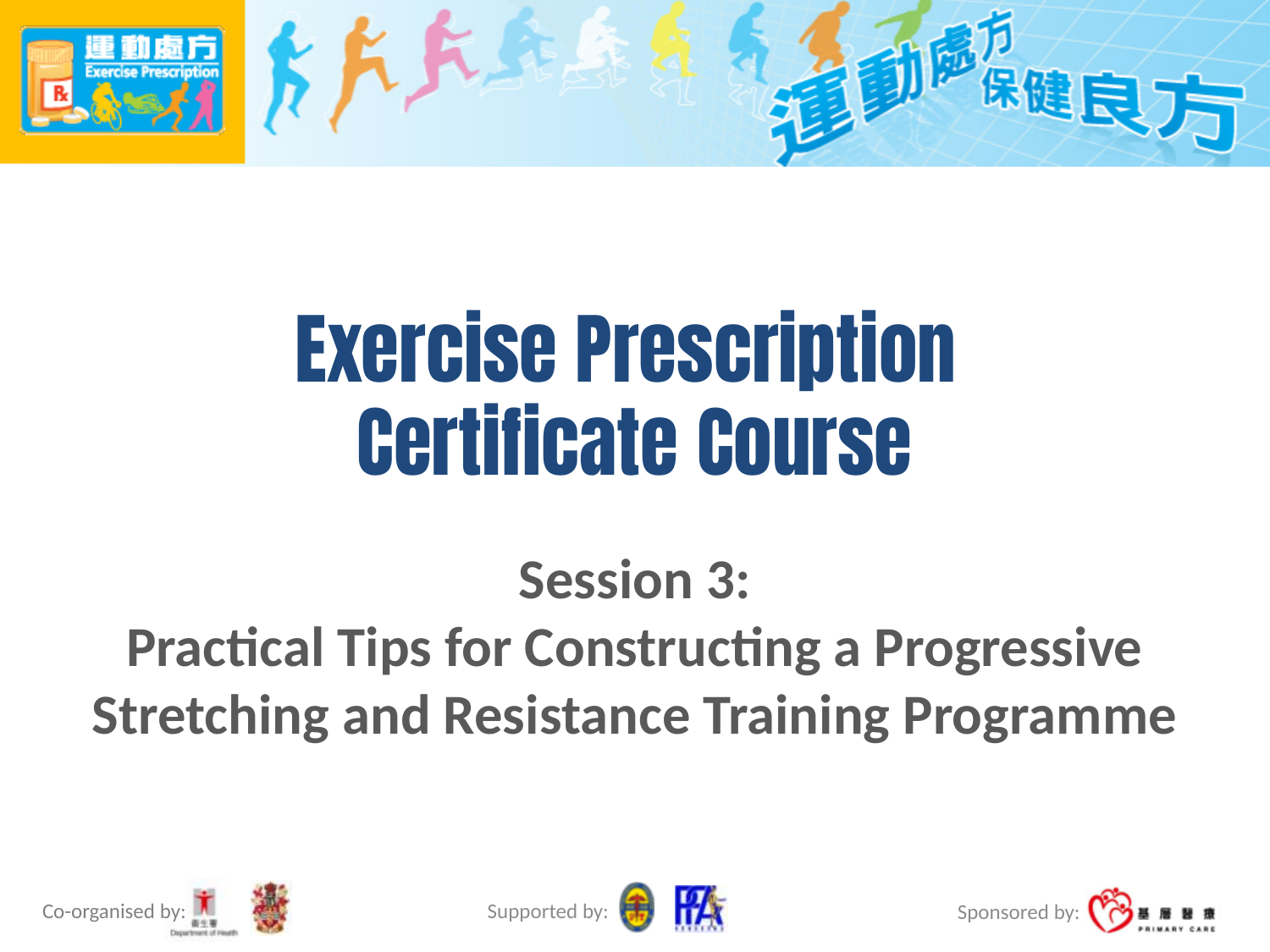

# Exercise Prescription Certificate Course
Session 3:
Practical Tips for Constructing a Progressive Stretching and Resistance Training Programme